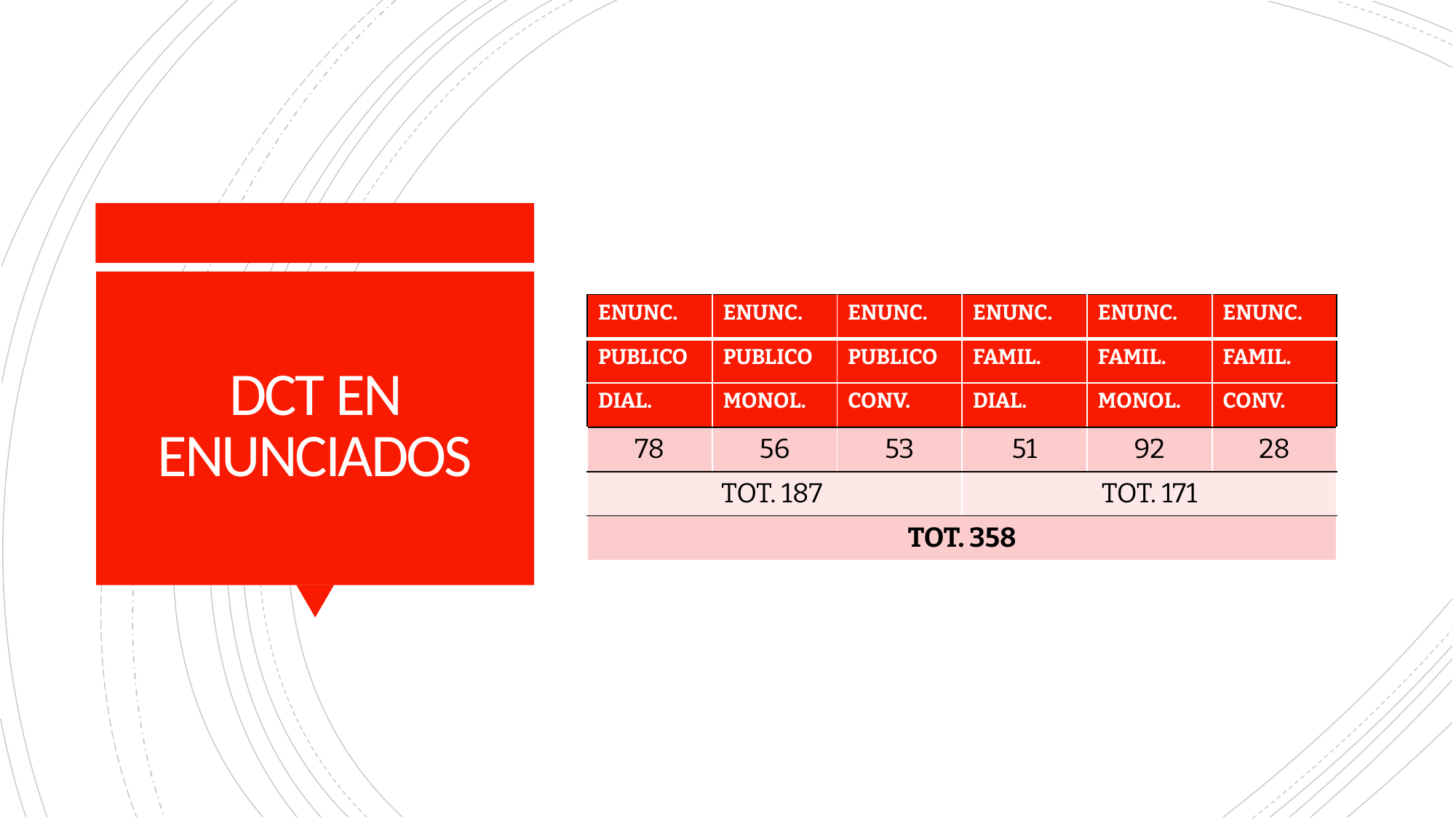

# DCT EN ENUNCIADOS
| ENUNC. | ENUNC. | ENUNC. | ENUNC. | ENUNC. | ENUNC. |
| --- | --- | --- | --- | --- | --- |
| PUBLICO | PUBLICO | PUBLICO | FAMIL. | FAMIL. | FAMIL. |
| DIAL. | MONOL. | CONV. | DIAL. | MONOL. | CONV. |
| 78 | 56 | 53 | 51 | 92 | 28 |
| TOT. 187 |  |  | TOT. 171 |  |  |
| TOT. 358 |  |  |  |  |  |